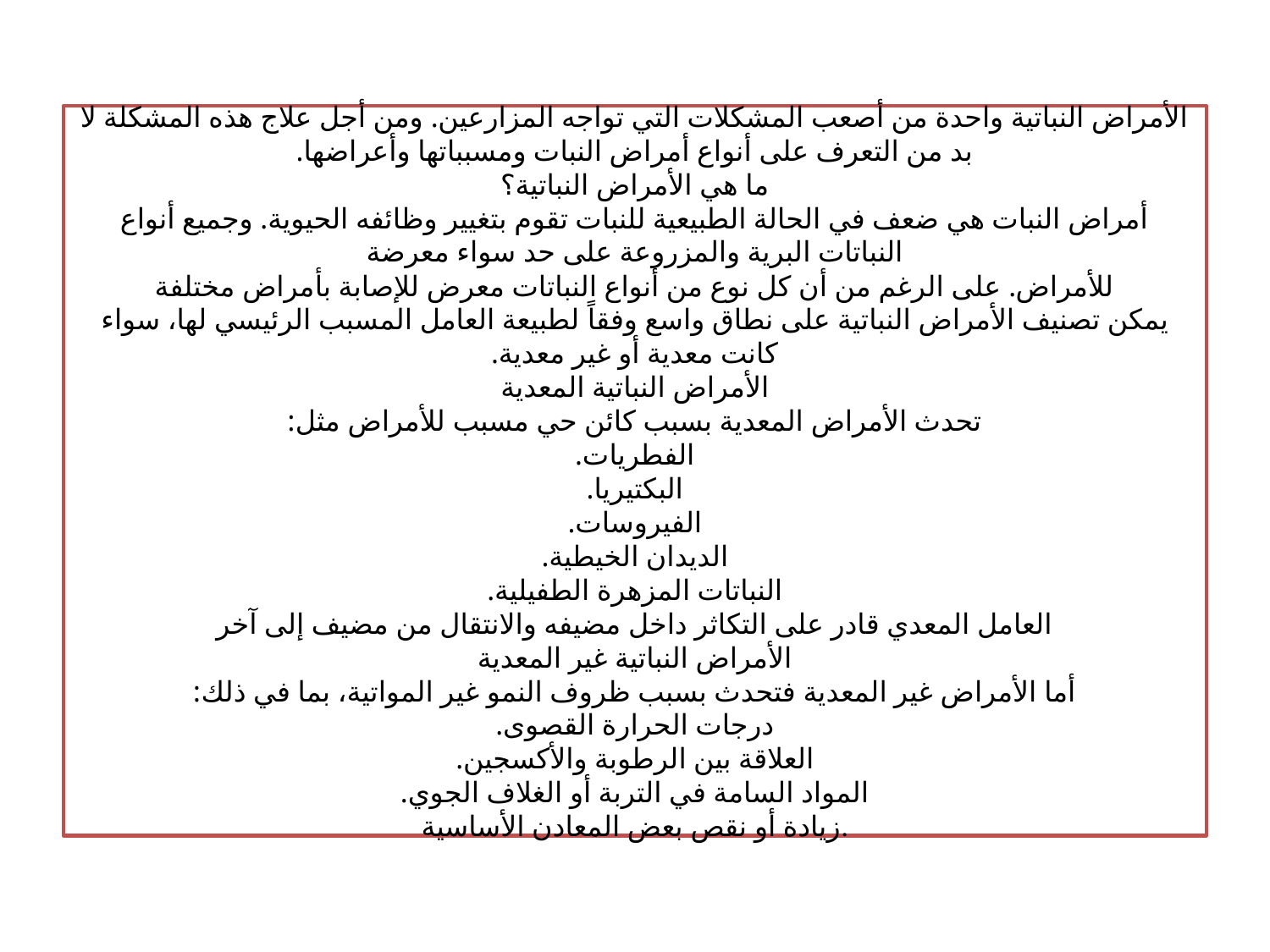

# الأمراض النباتية واحدة من أصعب المشكلات التي تواجه المزارعين. ومن أجل علاج هذه المشكلة لا بد من التعرف على أنواع أمراض النبات ومسبباتها وأعراضها. ما هي الأمراض النباتية؟ أمراض النبات هي ضعف في الحالة الطبيعية للنبات تقوم بتغيير وظائفه الحيوية. وجميع أنواع النباتات البرية والمزروعة على حد سواء معرضة للأمراض. على الرغم من أن كل نوع من أنواع النباتات معرض للإصابة بأمراض مختلفة يمكن تصنيف الأمراض النباتية على نطاق واسع وفقاً لطبيعة العامل المسبب الرئيسي لها، سواء كانت معدية أو غير معدية. الأمراض النباتية المعدية تحدث الأمراض المعدية بسبب كائن حي مسبب للأمراض مثل: الفطريات. البكتيريا. الفيروسات. الديدان الخيطية. النباتات المزهرة الطفيلية. العامل المعدي قادر على التكاثر داخل مضيفه والانتقال من مضيف إلى آخر الأمراض النباتية غير المعدية أما الأمراض غير المعدية فتحدث بسبب ظروف النمو غير المواتية، بما في ذلك: درجات الحرارة القصوى. العلاقة بين الرطوبة والأكسجين. المواد السامة في التربة أو الغلاف الجوي. زيادة أو نقص بعض المعادن الأساسية.